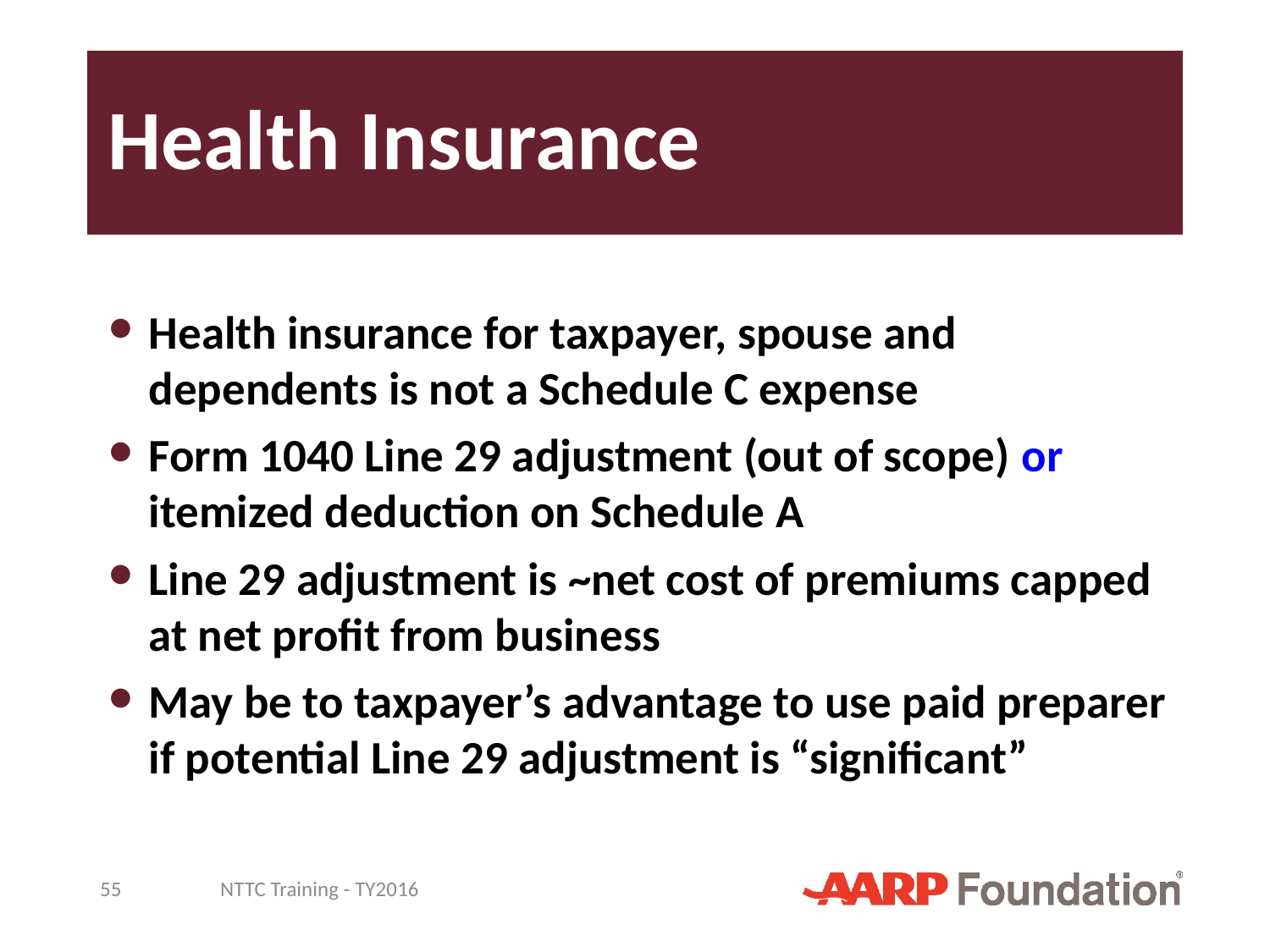

# Health Insurance
Health insurance for taxpayer, spouse and dependents is not a Schedule C expense
Form 1040 Line 29 adjustment (out of scope) or itemized deduction on Schedule A
Line 29 adjustment is ~net cost of premiums capped at net profit from business
May be to taxpayer’s advantage to use paid preparer if potential Line 29 adjustment is “significant”
55
NTTC Training - TY2016